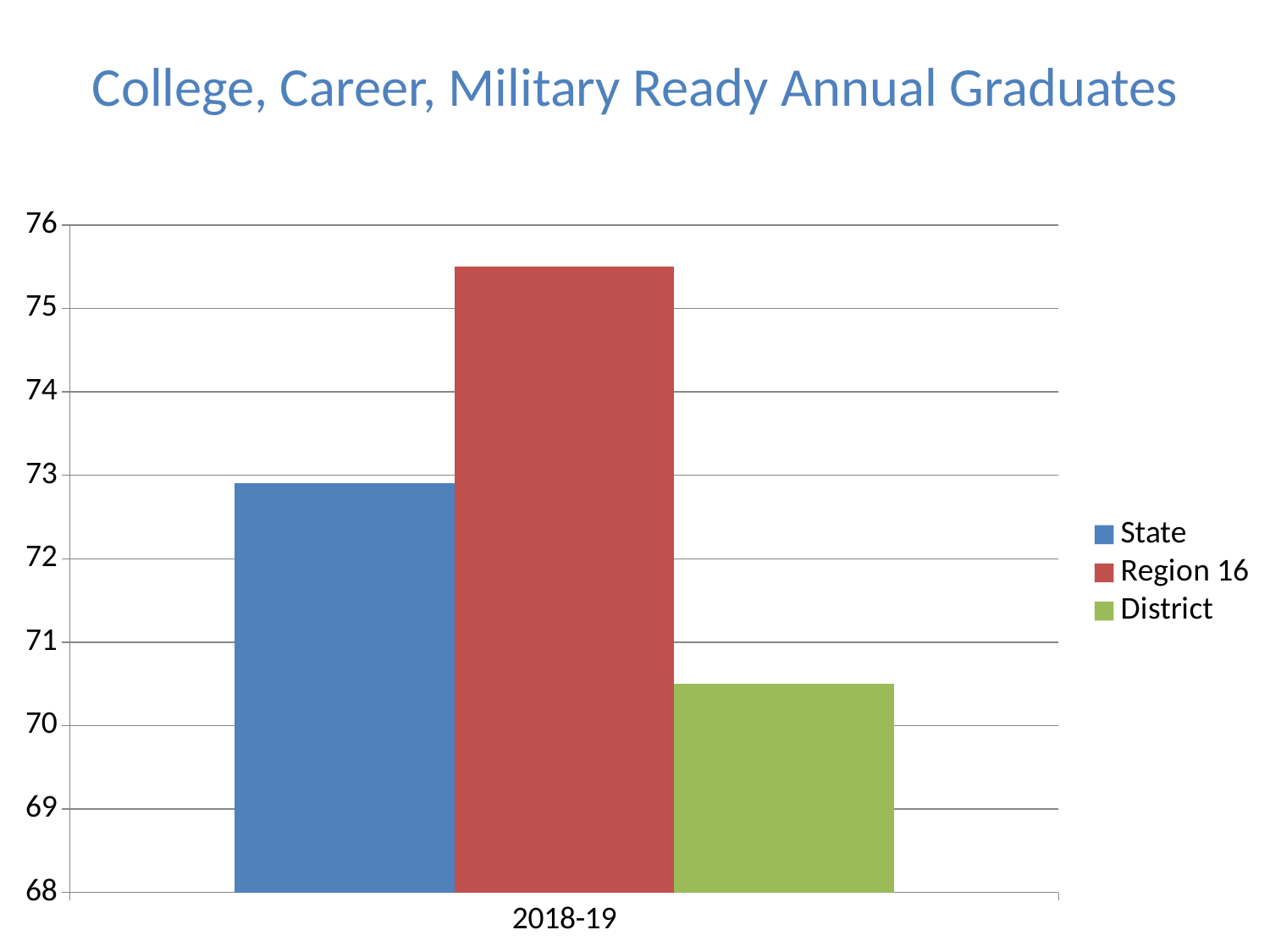

College, Career, Military Ready Annual Graduates

### Chart

| Category | State | Region 16 | District |
|---|---|---|---|
| 2018-19 | 72.9 | 75.5 | 70.5 |